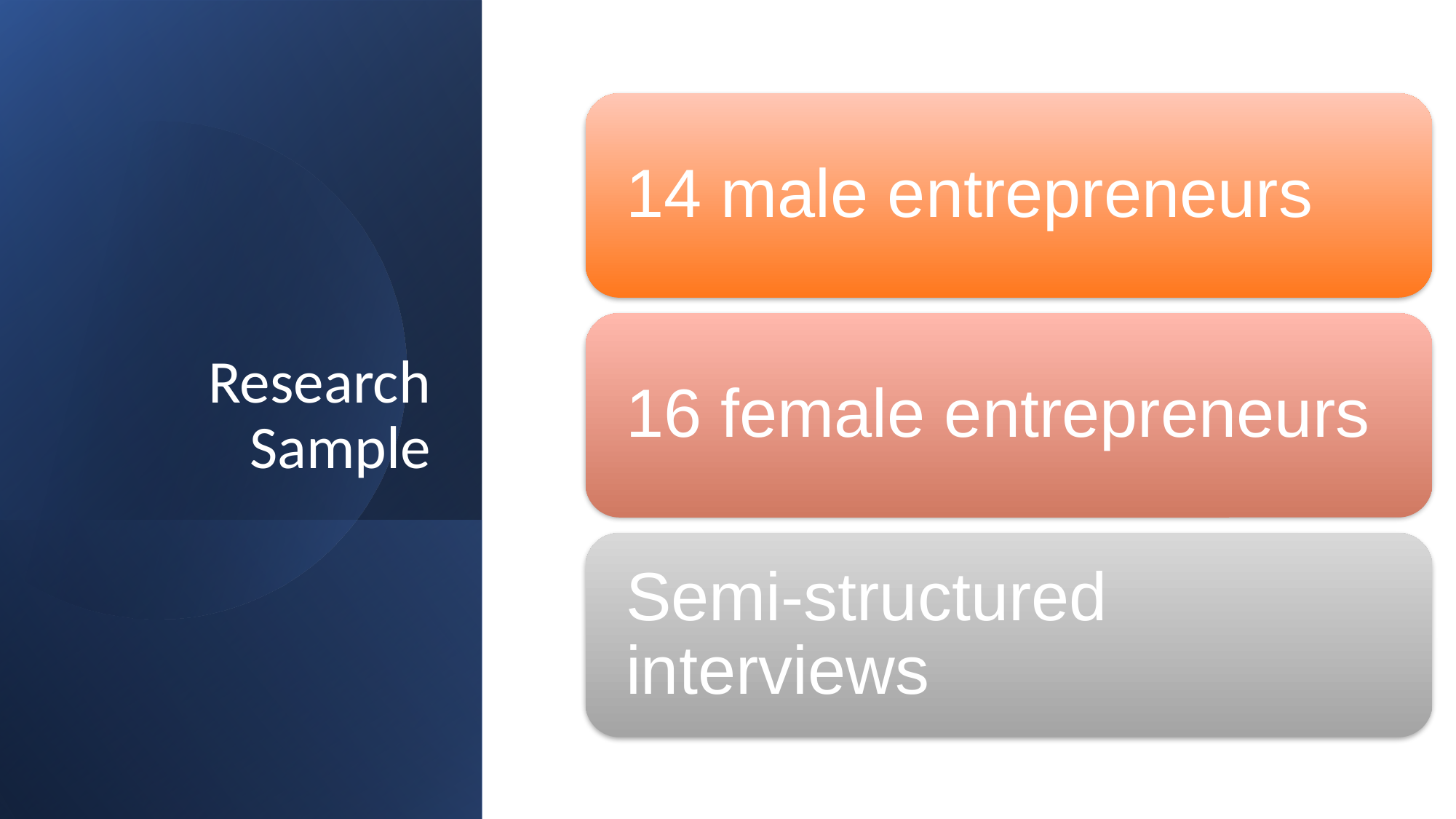

14 male entrepreneurs
16 female entrepreneurs
Semi-structured interviews

# Research Sample